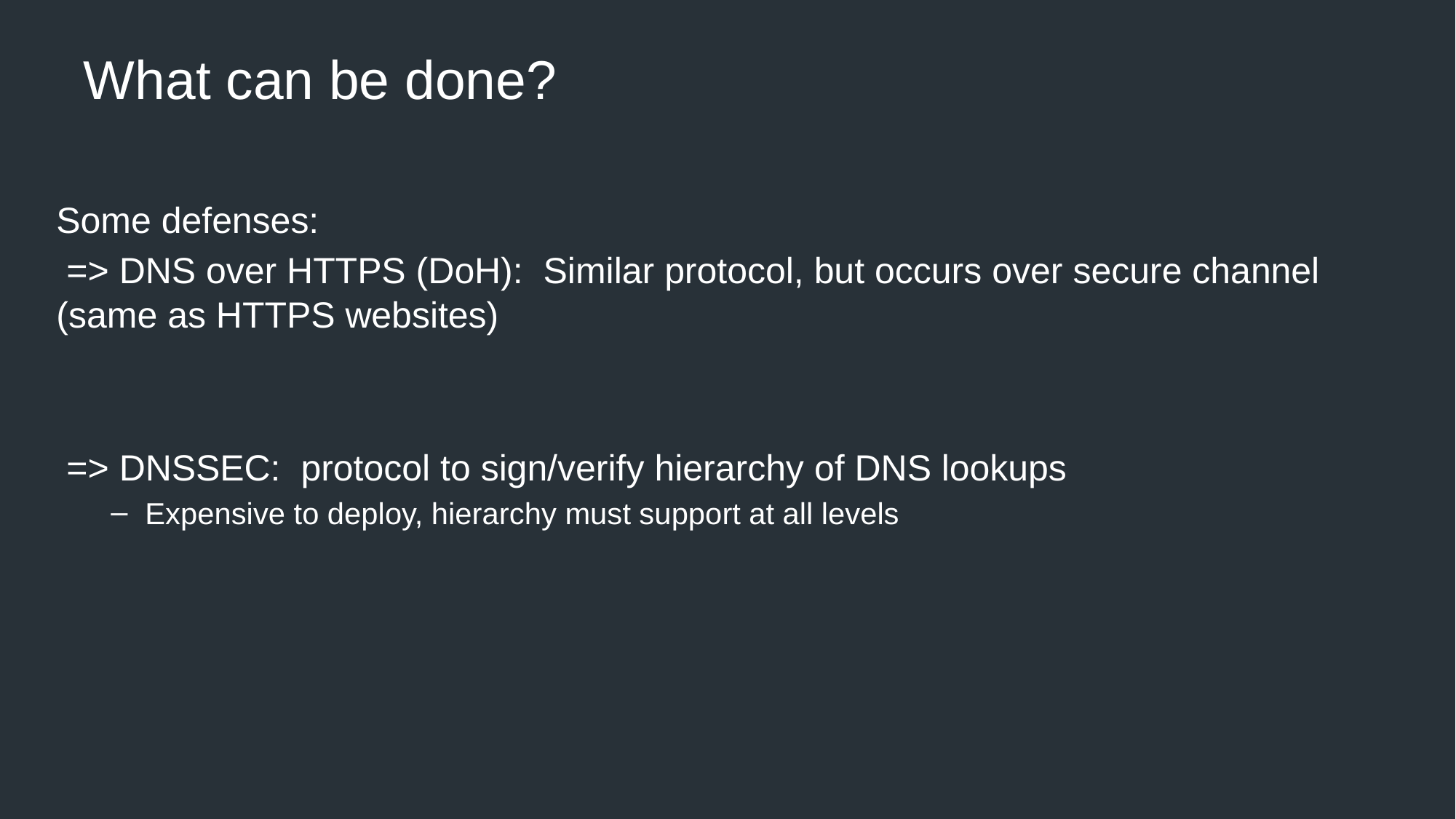

# What can be done?
Some defenses:
 => DNS over HTTPS (DoH):  Similar protocol, but occurs over secure channel (same as HTTPS websites)

 => DNSSEC:  protocol to sign/verify hierarchy of DNS lookups
Expensive to deploy, hierarchy must support at all levels